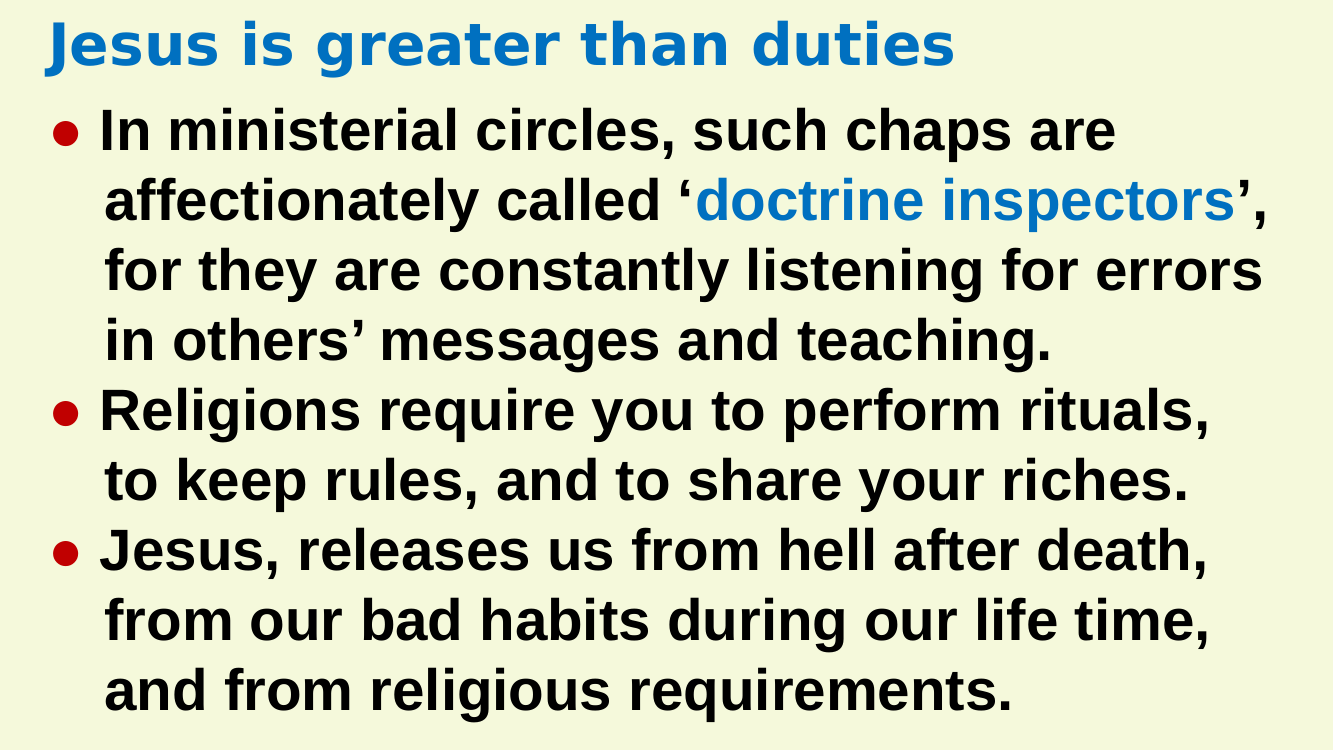

Jesus is greater than duties
● In ministerial circles, such chaps are affectionately called ‘doctrine inspectors’, for they are constantly listening for errors in others’ messages and teaching.
● Religions require you to perform rituals,
to keep rules, and to share your riches.
● Jesus, releases us from hell after death, from our bad habits during our life time, and from religious requirements.